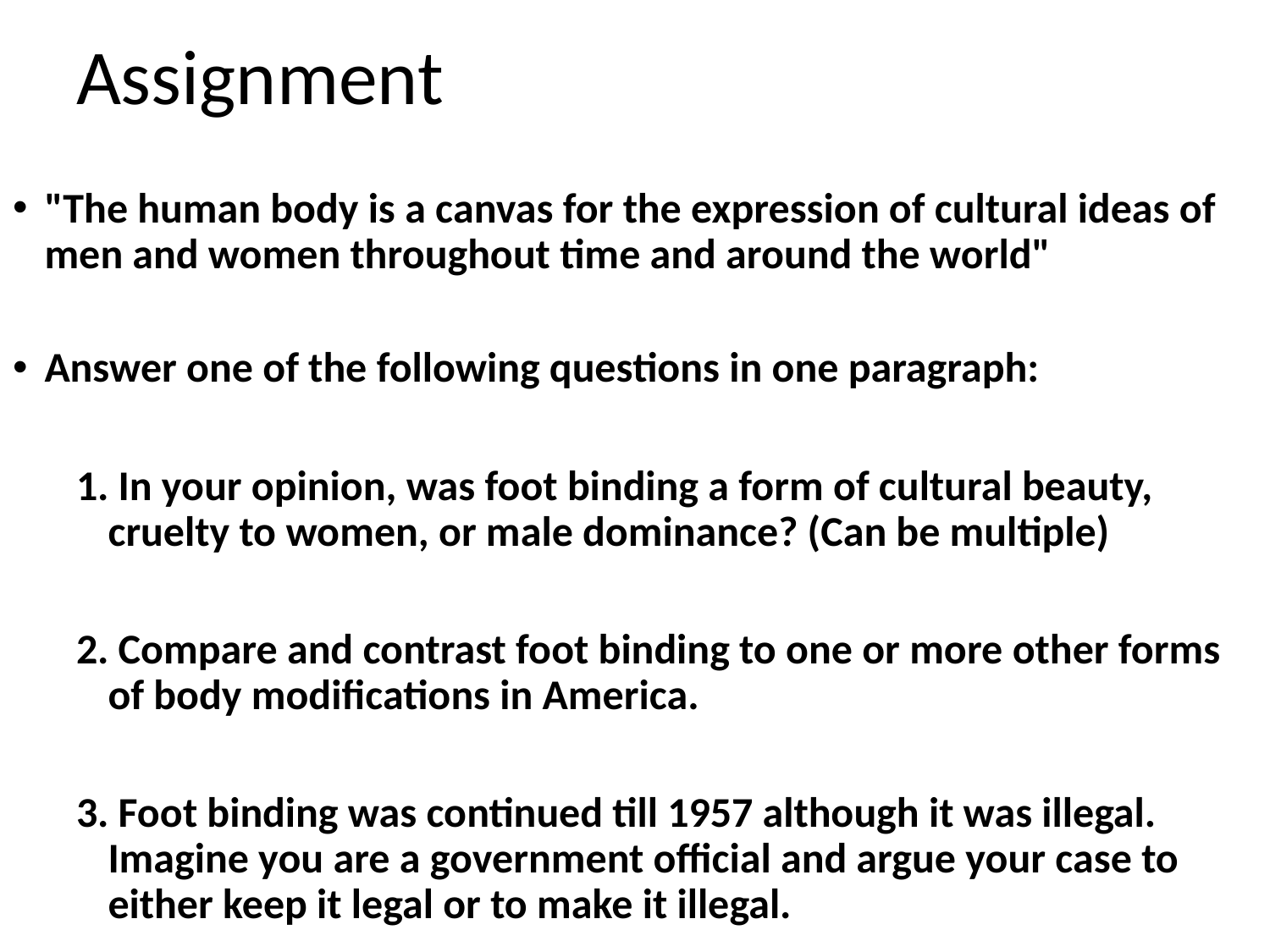

# Assignment
"The human body is a canvas for the expression of cultural ideas of men and women throughout time and around the world"
Answer one of the following questions in one paragraph:

1. In your opinion, was foot binding a form of cultural beauty, cruelty to women, or male dominance? (Can be multiple)

2. Compare and contrast foot binding to one or more other forms of body modifications in America.

3. Foot binding was continued till 1957 although it was illegal.  Imagine you are a government official and argue your case to either keep it legal or to make it illegal.